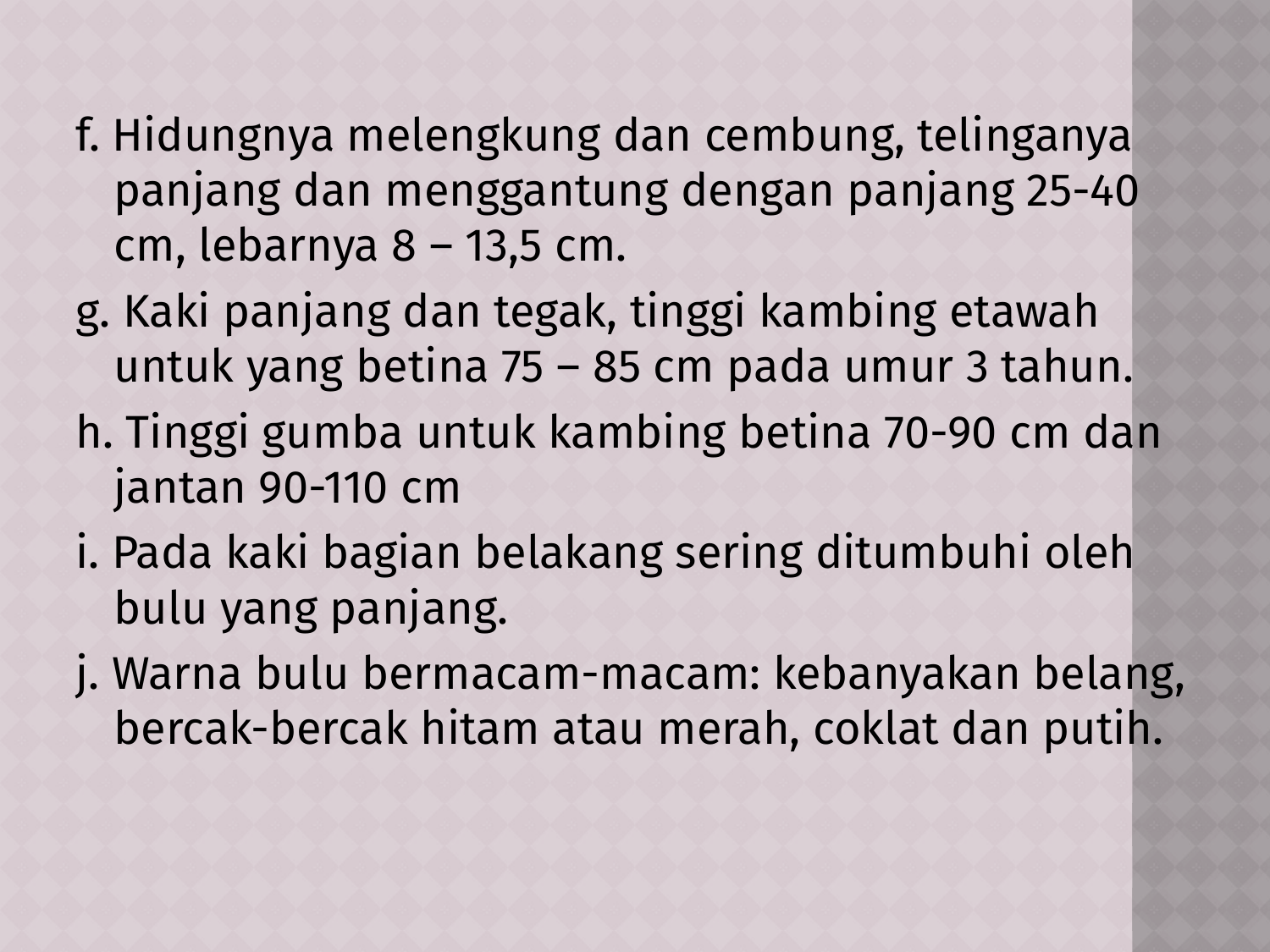

f. Hidungnya melengkung dan cembung, telinganya panjang dan menggantung dengan panjang 25-40 cm, lebarnya 8 – 13,5 cm.
g. Kaki panjang dan tegak, tinggi kambing etawah untuk yang betina 75 – 85 cm pada umur 3 tahun.
h. Tinggi gumba untuk kambing betina 70-90 cm dan jantan 90-110 cm
i. Pada kaki bagian belakang sering ditumbuhi oleh bulu yang panjang.
j. Warna bulu bermacam-macam: kebanyakan belang, bercak-bercak hitam atau merah, coklat dan putih.